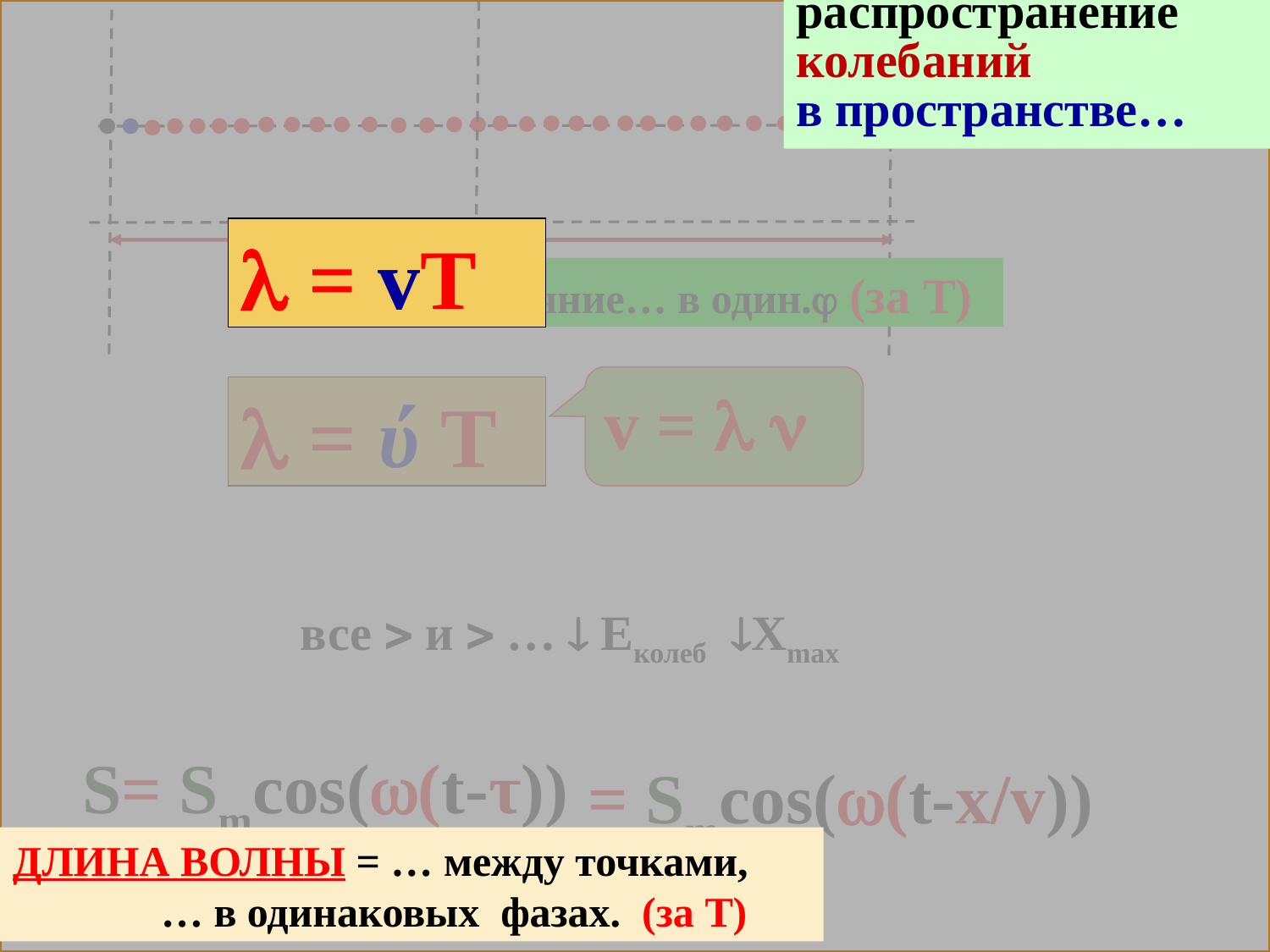

распространение
колебаний
в пространстве…
ДЛИНА ВОЛНЫ = … между точками,
              … в одинаковых  фазах.  (за T)
λ = vT

•
•
•
•
•
•
•
•
•
•
•
•
•
•
•
•
•
•
•
•
•
•
•
•
•
•
•
•
•
•
•
•

λ=
min расстояние… в один.ϕ (за T)
v = λ ν
λ = ύ T
все > и > … ↓ Еколеб  ↓Xmax
S= Smcos(ω(t-τ))
= Smcos(ω(t-x/v))